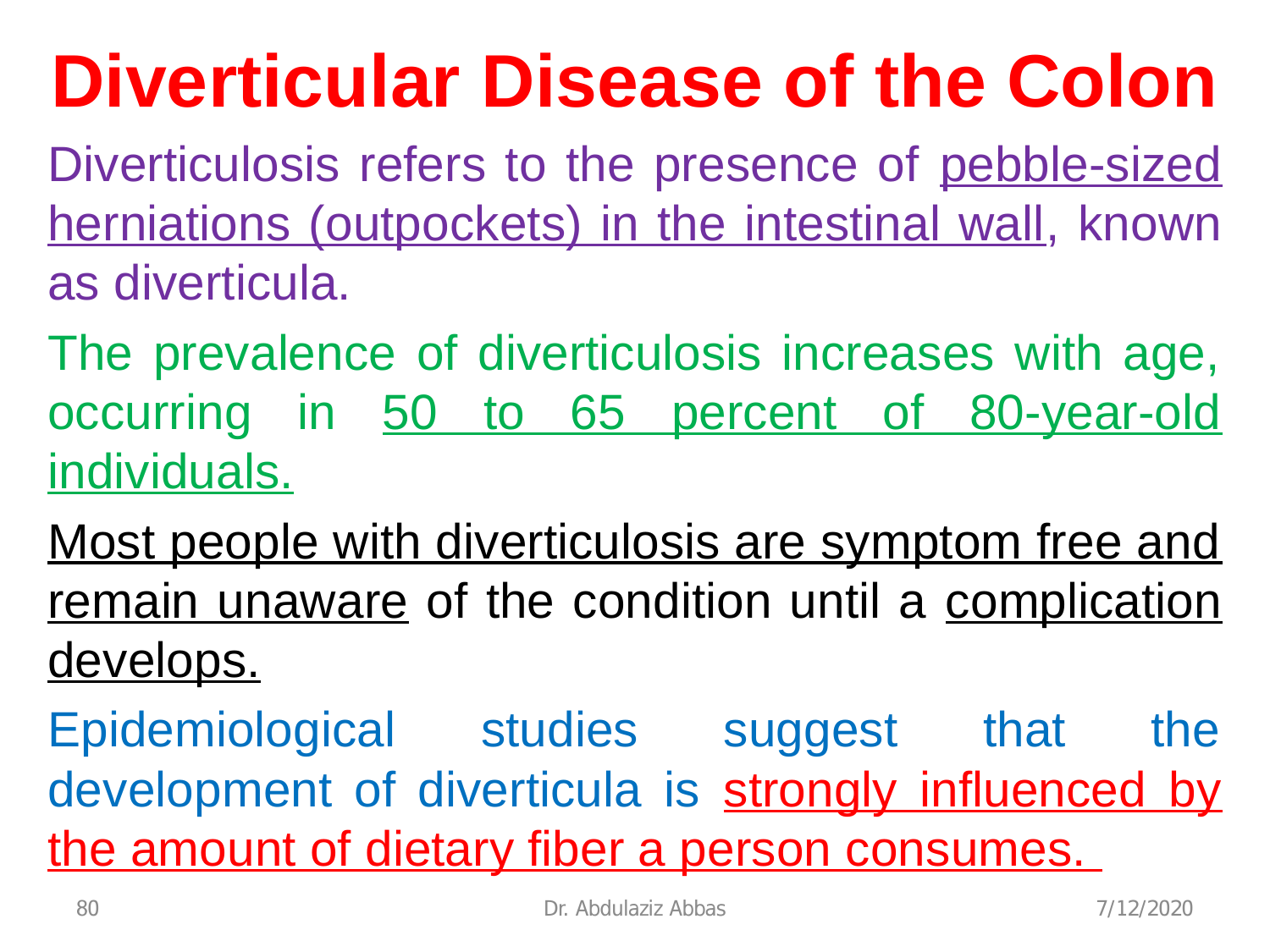

Diverticular Disease of the Colon
Diverticulosis refers to the presence of pebble-sized herniations (outpockets) in the intestinal wall, known as diverticula.
The prevalence of diverticulosis increases with age, occurring in 50 to 65 percent of 80-year-old individuals.
Most people with diverticulosis are symptom free and remain unaware of the condition until a complication develops.
Epidemiological studies suggest that the development of diverticula is strongly influenced by the amount of dietary fiber a person consumes.

80
Dr. Abdulaziz Abbas
7/12/2020